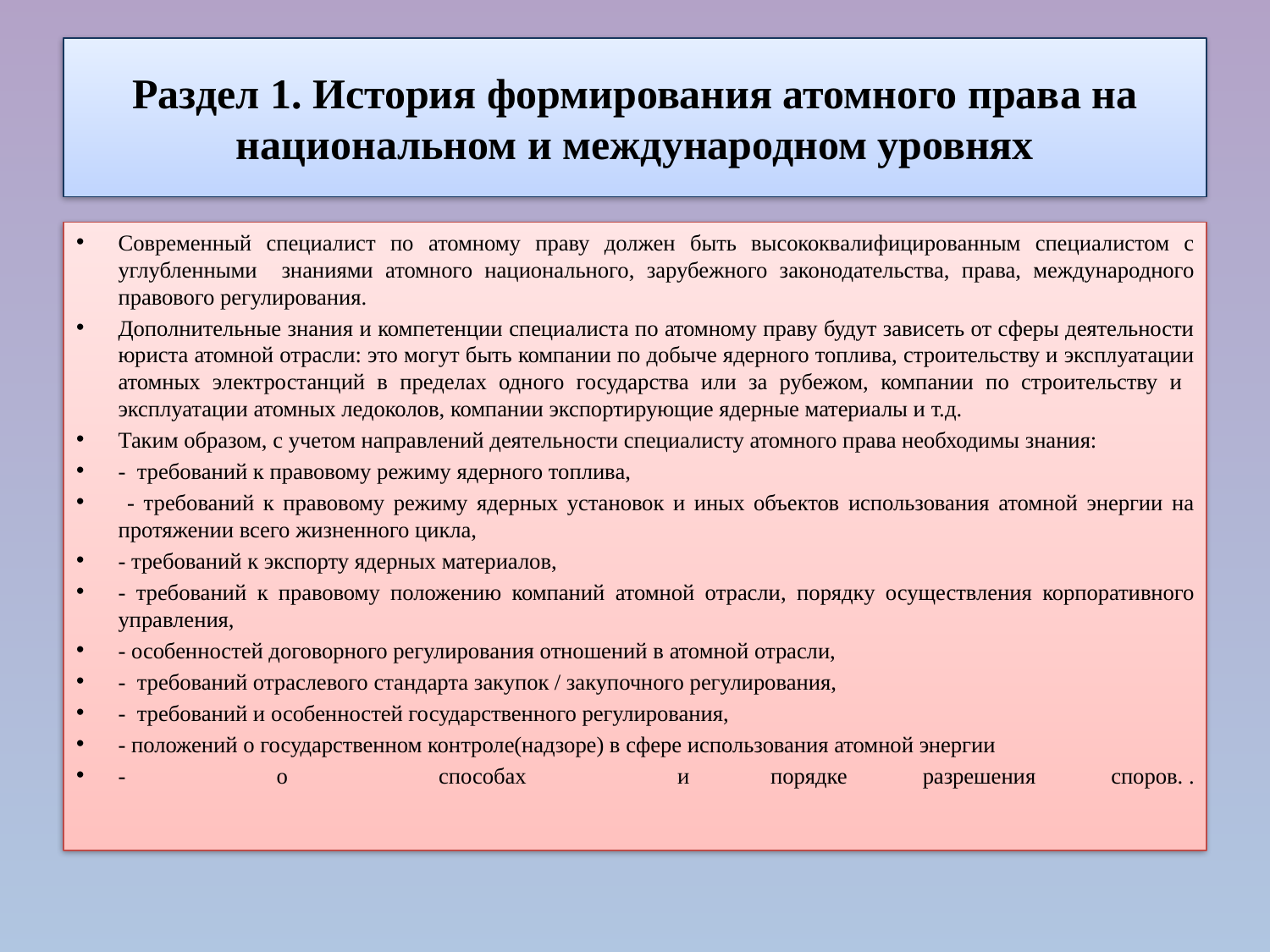

# Раздел 1. История формирования атомного права на национальном и международном уровнях
Современный специалист по атомному праву должен быть высококвалифицированным специалистом с углубленными  знаниями атомного национального, зарубежного законодательства, права, международного правового регулирования.
Дополнительные знания и компетенции специалиста по атомному праву будут зависеть от сферы деятельности юриста атомной отрасли: это могут быть компании по добыче ядерного топлива, строительству и эксплуатации атомных электростанций в пределах одного государства или за рубежом, компании по строительству и  эксплуатации атомных ледоколов, компании экспортирующие ядерные материалы и т.д.
Таким образом, с учетом направлений деятельности специалисту атомного права необходимы знания:
-  требований к правовому режиму ядерного топлива,
 - требований к правовому режиму ядерных установок и иных объектов использования атомной энергии на протяжении всего жизненного цикла,
- требований к экспорту ядерных материалов,
- требований к правовому положению компаний атомной отрасли, порядку осуществления корпоративного управления,
- особенностей договорного регулирования отношений в атомной отрасли,
-  требований отраслевого стандарта закупок / закупочного регулирования,
-  требований и особенностей государственного регулирования,
- положений о государственном контроле(надзоре) в сфере использования атомной энергии
-  о  способах  и  порядке разрешения споров. .